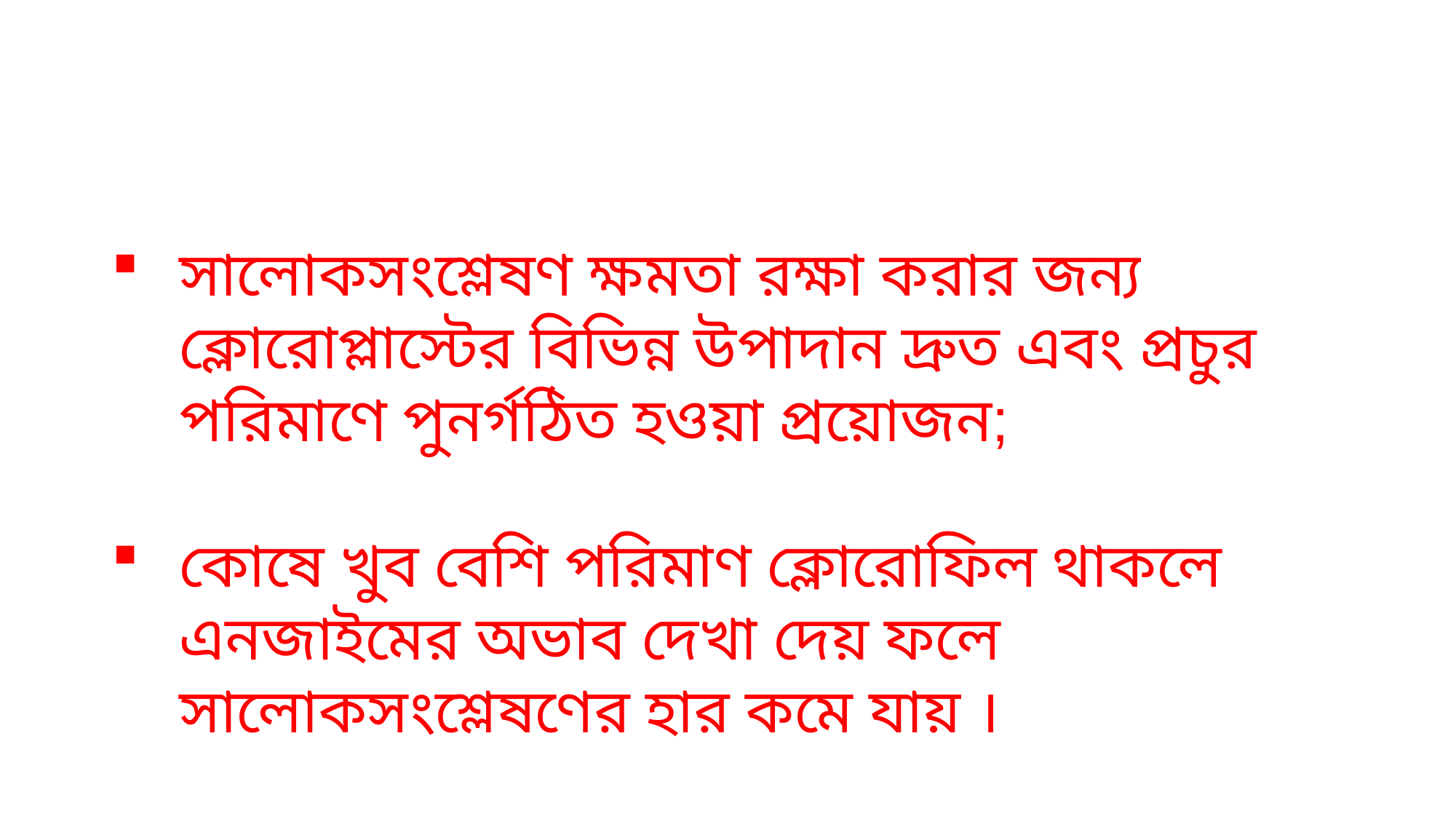

সালোকসংশ্লেষণ ক্ষমতা রক্ষা করার জন্য ক্লোরোপ্লাস্টের বিভিন্ন উপাদান দ্রুত এবং প্রচুর পরিমাণে পুনর্গঠিত হওয়া প্রয়োজন;

কোষে খুব বেশি পরিমাণ ক্লোরোফিল থাকলে এনজাইমের অভাব দেখা দেয় ফলে সালোকসংশ্লেষণের হার কমে যায় ।